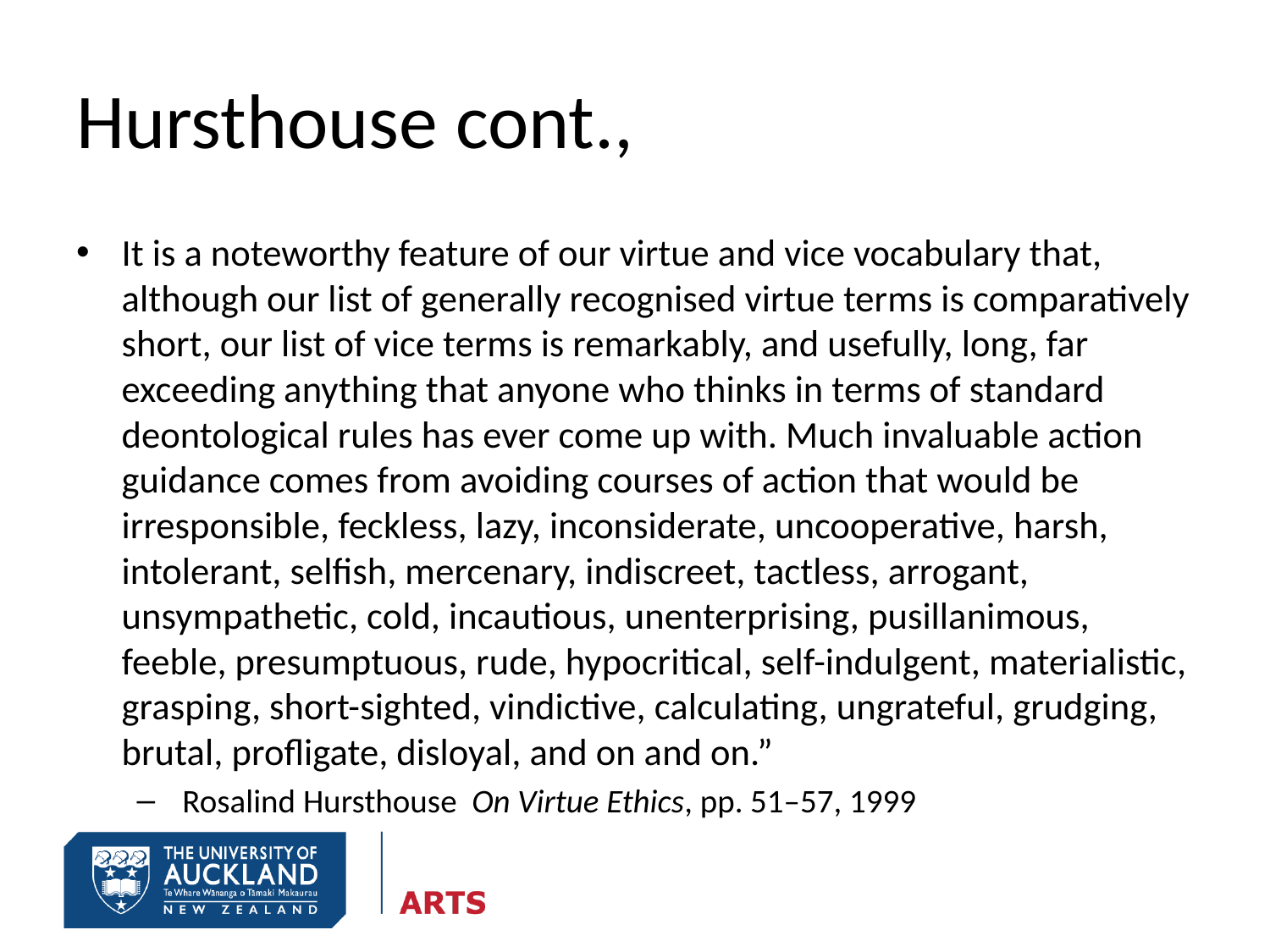

# Hursthouse cont.,
It is a noteworthy feature of our virtue and vice vocabulary that, although our list of generally recognised virtue terms is comparatively short, our list of vice terms is remarkably, and usefully, long, far exceeding anything that anyone who thinks in terms of standard deontological rules has ever come up with. Much invaluable action guidance comes from avoiding courses of action that would be irresponsible, feckless, lazy, inconsiderate, uncooperative, harsh, intolerant, selfish, mercenary, indiscreet, tactless, arrogant, unsympathetic, cold, incautious, unenterprising, pusillanimous, feeble, presumptuous, rude, hypocritical, self-indulgent, materialistic, grasping, short-sighted, vindictive, calculating, ungrateful, grudging, brutal, profligate, disloyal, and on and on.”
 Rosalind Hursthouse  On Virtue Ethics, pp. 51–57, 1999